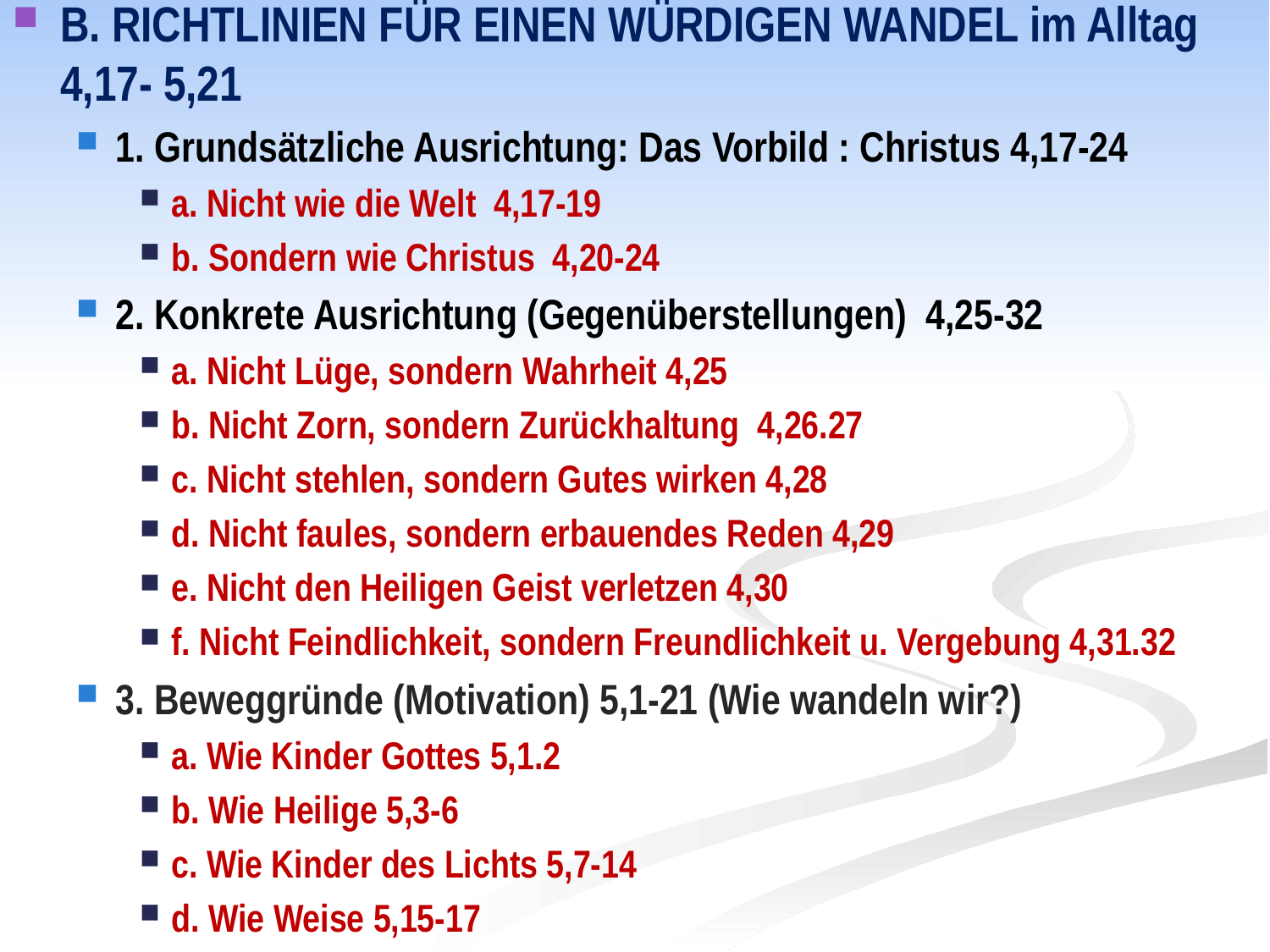

B. Richtlinien für einen würdigen Wandel im Alltag 4,17- 5,21
1. Grundsätzliche Ausrichtung: Das Vorbild : Christus 4,17-24
a. Nicht wie die Welt  4,17-19
b. Sondern wie Christus  4,20-24
2. Konkrete Ausrichtung (Gegenüberstellungen)  4,25-32
a. Nicht Lüge, sondern Wahrheit 4,25
b. Nicht Zorn, sondern Zurückhaltung  4,26.27
c. Nicht stehlen, sondern Gutes wirken 4,28
d. Nicht faules, sondern erbauendes Reden 4,29
e. Nicht den Heiligen Geist verletzen 4,30
f. Nicht Feindlichkeit, sondern Freundlichkeit u. Vergebung 4,31.32
3. Beweggründe (Motivation) 5,1-21 (Wie wandeln wir?)
a. Wie Kinder Gottes 5,1.2
b. Wie Heilige 5,3-6
c. Wie Kinder des Lichts 5,7-14
d. Wie Weise 5,15-17
e. Mit dem rechten Heilmittel 5,18-21